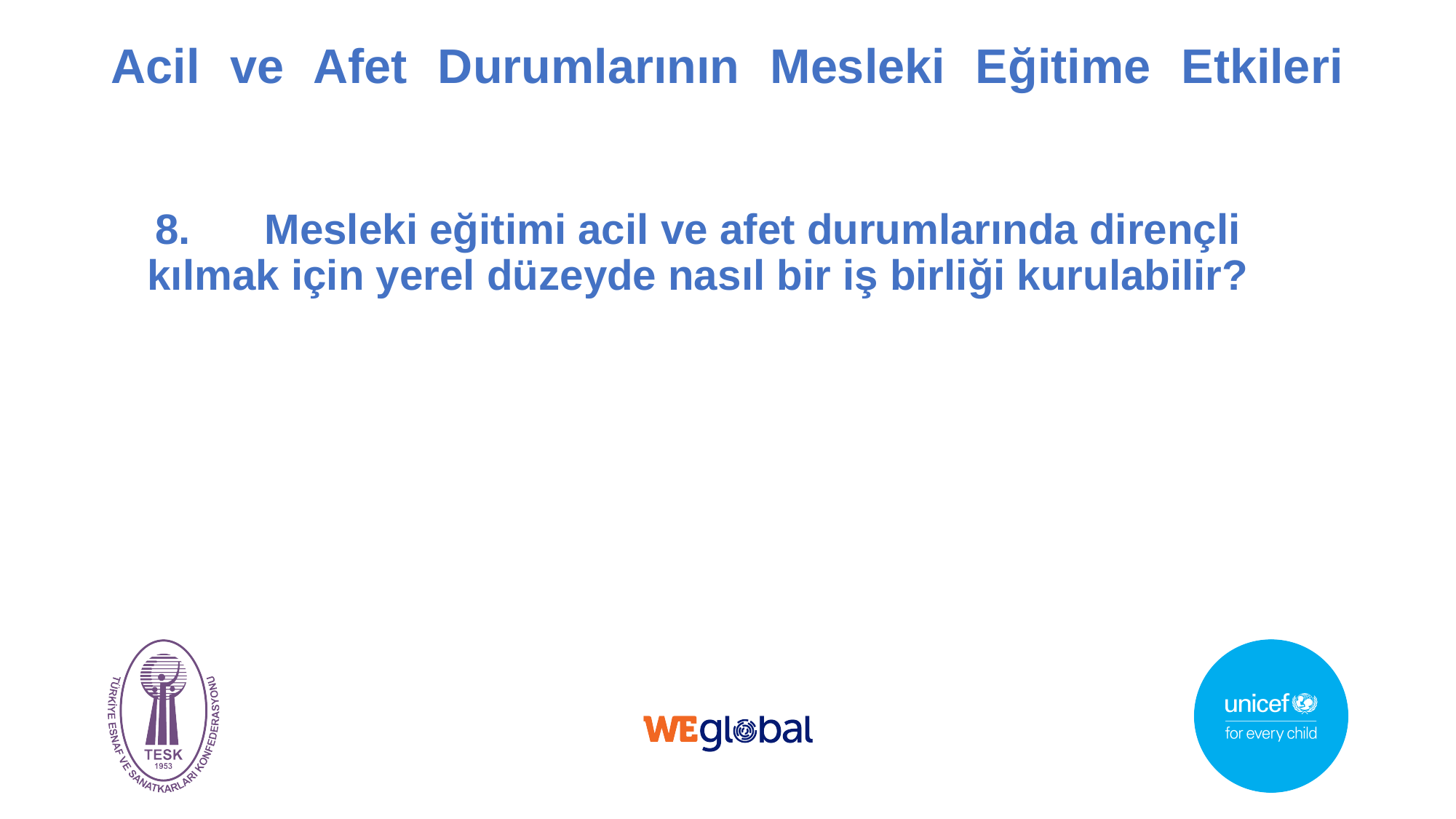

# Acil ve Afet Durumlarının Mesleki Eğitime Etkileri
8.	Mesleki eğitimi acil ve afet durumlarında dirençli kılmak için yerel düzeyde nasıl bir iş birliği kurulabilir?